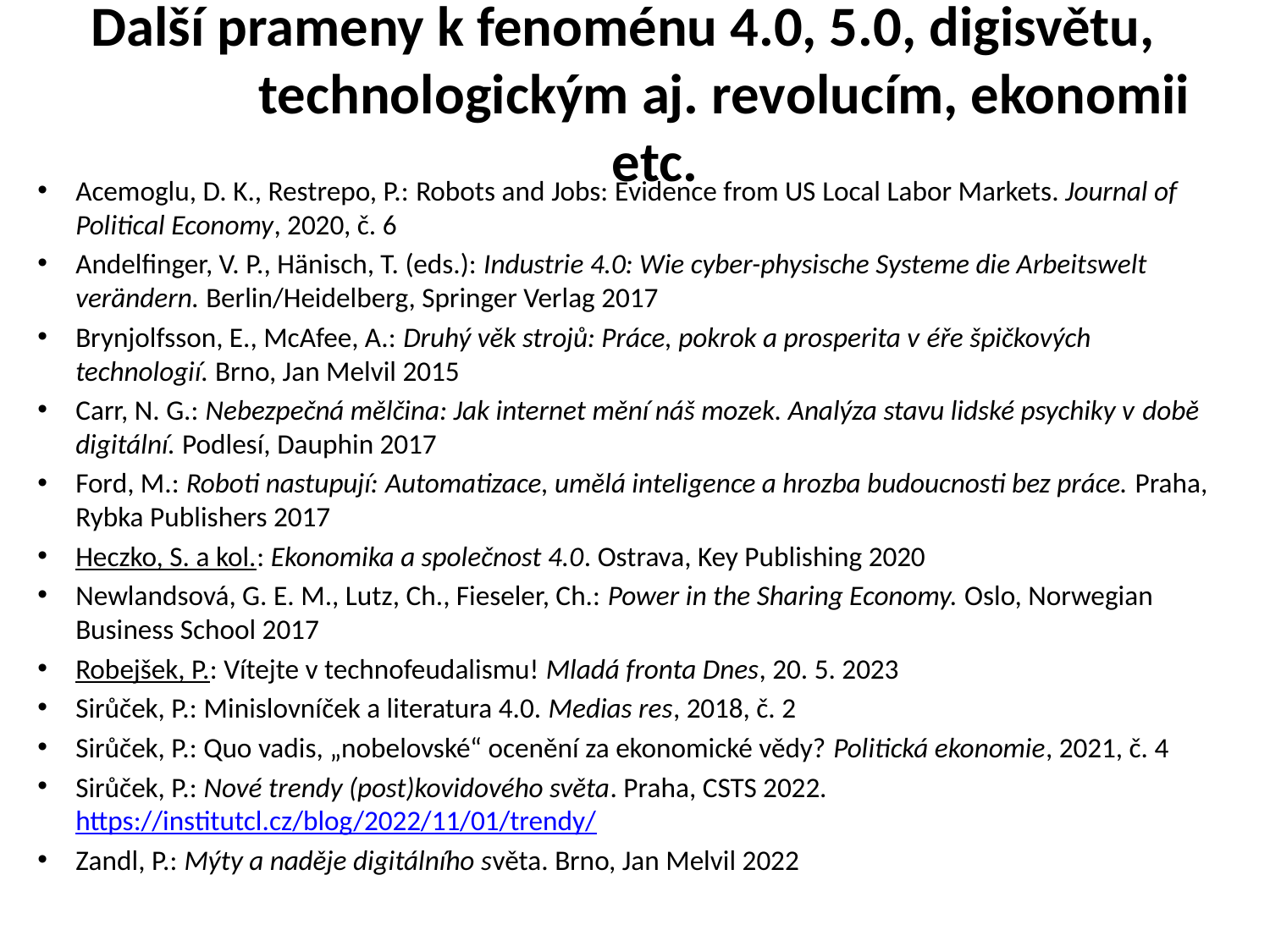

# Další prameny k fenoménu 4.0, 5.0, digisvětu,                 technologickým aj. revolucím, ekonomii etc.
Acemoglu, D. K., Restrepo, P.: Robots and Jobs: Evidence from US Local Labor Markets. Journal of Political Economy, 2020, č. 6
Andelfinger, V. P., Hänisch, T. (eds.): Industrie 4.0: Wie cyber-physische Systeme die Arbeitswelt verändern. Berlin/Heidelberg, Springer Verlag 2017
Brynjolfsson, E., McAfee, A.: Druhý věk strojů: Práce, pokrok a prosperita v éře špičkových technologií. Brno, Jan Melvil 2015
Carr, N. G.: Nebezpečná mělčina: Jak internet mění náš mozek. Analýza stavu lidské psychiky v době digitální. Podlesí, Dauphin 2017
Ford, M.: Roboti nastupují: Automatizace, umělá inteligence a hrozba budoucnosti bez práce. Praha, Rybka Publishers 2017
Heczko, S. a kol.: Ekonomika a společnost 4.0. Ostrava, Key Publishing 2020
Newlandsová, G. E. M., Lutz, Ch., Fieseler, Ch.: Power in the Sharing Economy. Oslo, Norwegian Business School 2017
Robejšek, P.: Vítejte v technofeudalismu! Mladá fronta Dnes, 20. 5. 2023
Sirůček, P.: Minislovníček a literatura 4.0. Medias res, 2018, č. 2
Sirůček, P.: Quo vadis, „nobelovské“ ocenění za ekonomické vědy? Politická ekonomie, 2021, č. 4
Sirůček, P.: Nové trendy (post)kovidového světa. Praha, CSTS 2022. https://institutcl.cz/blog/2022/11/01/trendy/
Zandl, P.: Mýty a naděje digitálního světa. Brno, Jan Melvil 2022